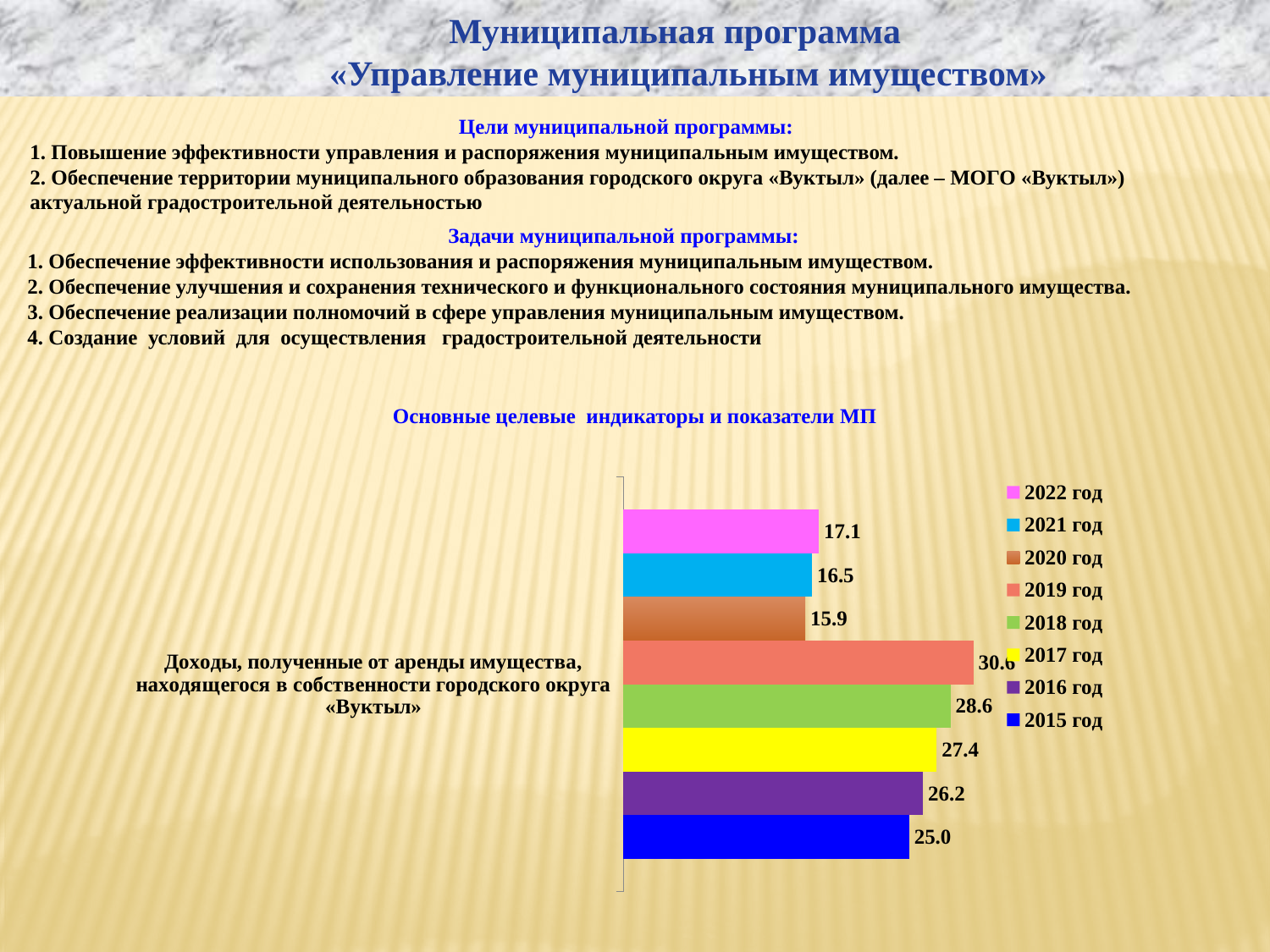

Муниципальная программа
            «Управление муниципальным имуществом»
Цели муниципальной программы:
1. Повышение эффективности управления и распоряжения муниципальным имуществом.
2. Обеспечение территории муниципального образования городского округа «Вуктыл» (далее – МОГО «Вуктыл») актуальной градостроительной деятельностью
Задачи муниципальной программы:
1. Обеспечение эффективности использования и распоряжения муниципальным имуществом.
2. Обеспечение улучшения и сохранения технического и функционального состояния муниципального имущества.
3. Обеспечение реализации полномочий в сфере управления муниципальным имуществом.
4. Создание  условий  для  осуществления   градостроительной деятельности
Основные целевые  индикаторы и показатели МП

### Chart

| Category | 2015 год | 2016 год | 2017 год | 2018 год | 2019 год | 2020 год | 2021 год | 2022 год |
|---|---|---|---|---|---|---|---|---|
| Доходы, полученные от аренды имущества, находящегося в собственности городского округа «Вуктыл» | 25.0 | 26.2 | 27.4 | 28.6 | 30.6 | 15.9 | 16.5 | 17.1 |